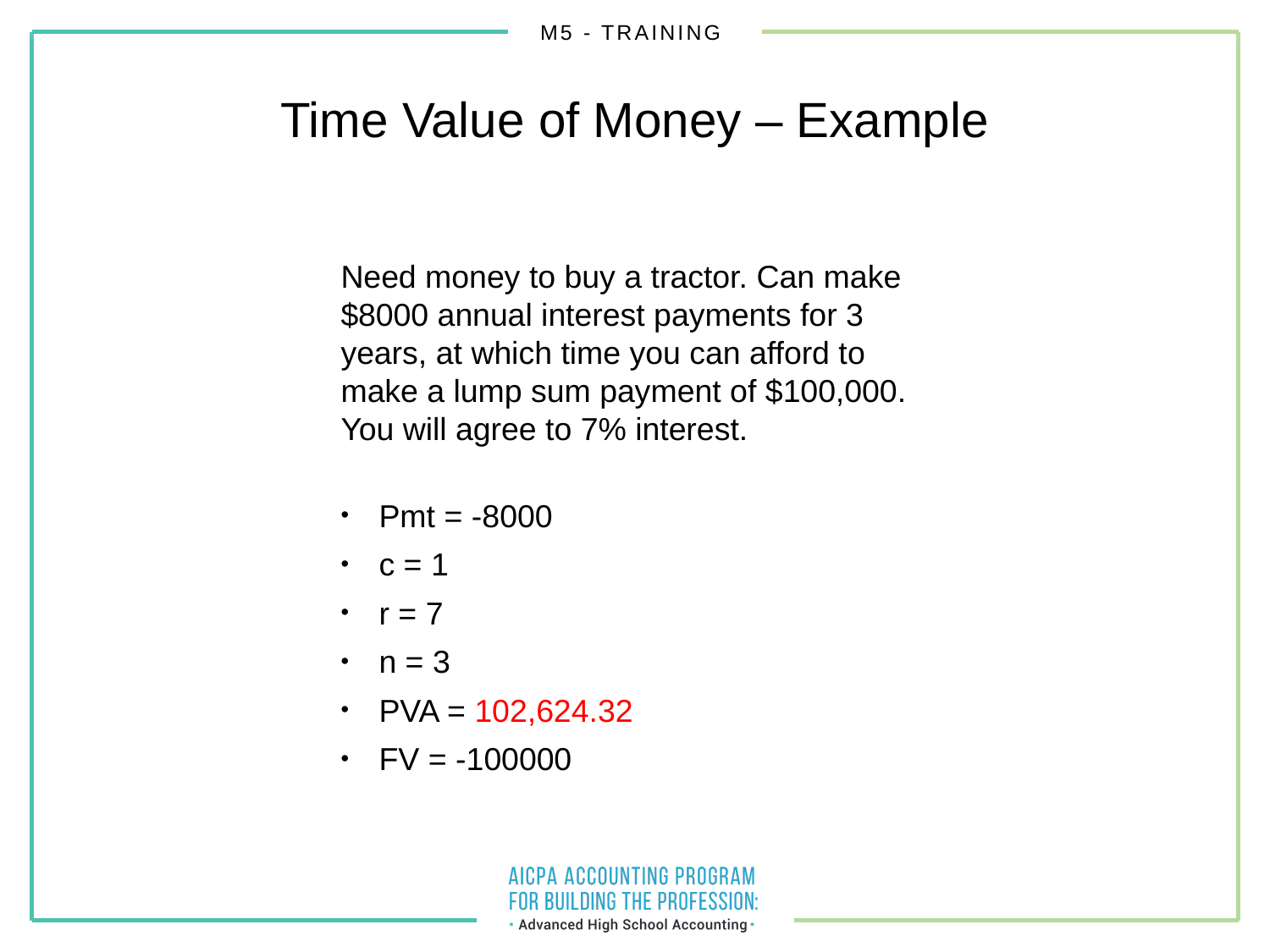

Time Value of Money – Example
Need money to buy a tractor. Can make $8000 annual interest payments for 3 years, at which time you can afford to make a lump sum payment of $100,000. You will agree to 7% interest.

Pmt = -8000
c = 1
r = 7
n = 3
PVA = 102,624.32
FV = -100000